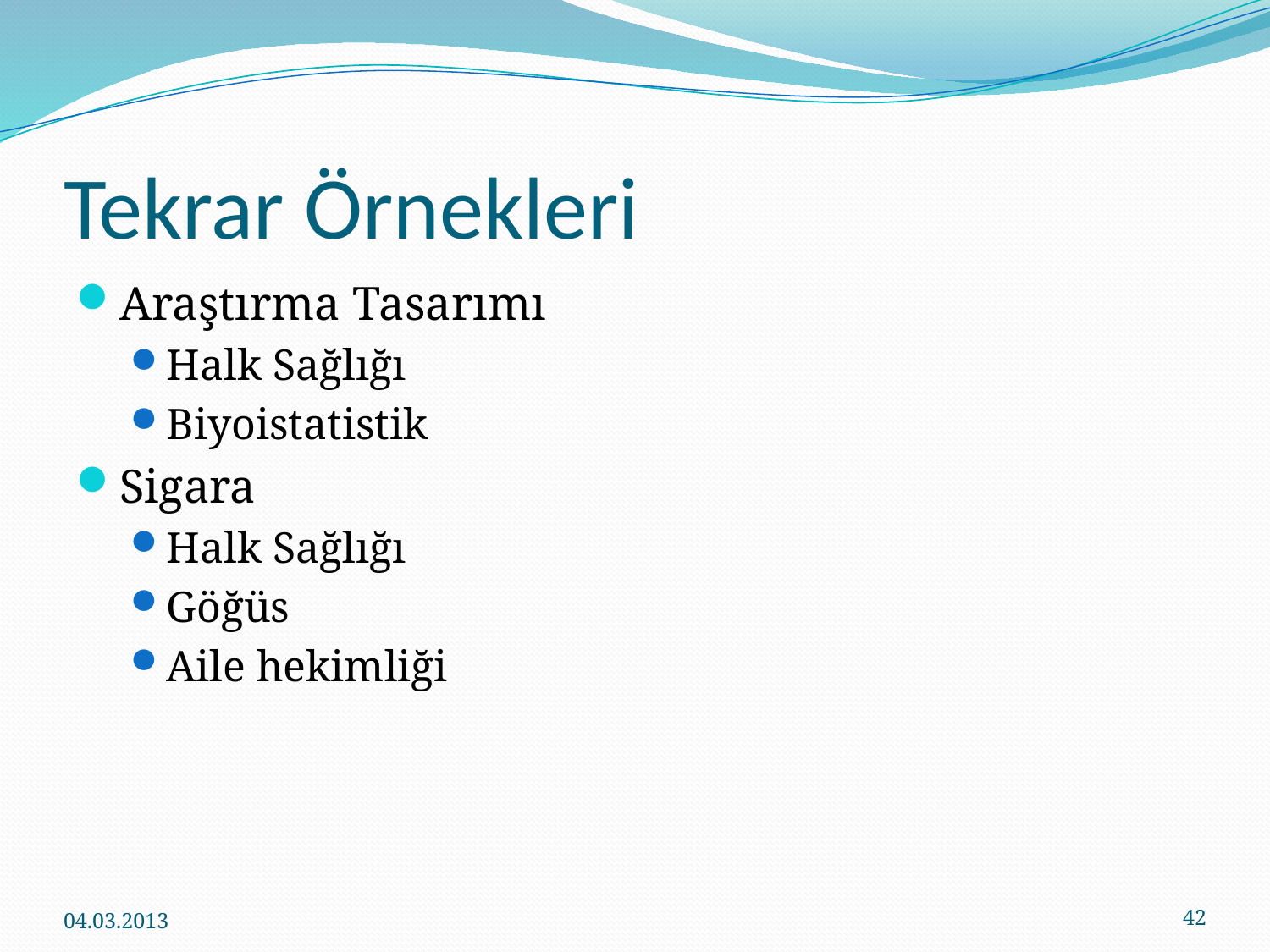

# Tekrar Örnekleri
Araştırma Tasarımı
Halk Sağlığı
Biyoistatistik
Sigara
Halk Sağlığı
Göğüs
Aile hekimliği
04.03.2013
42